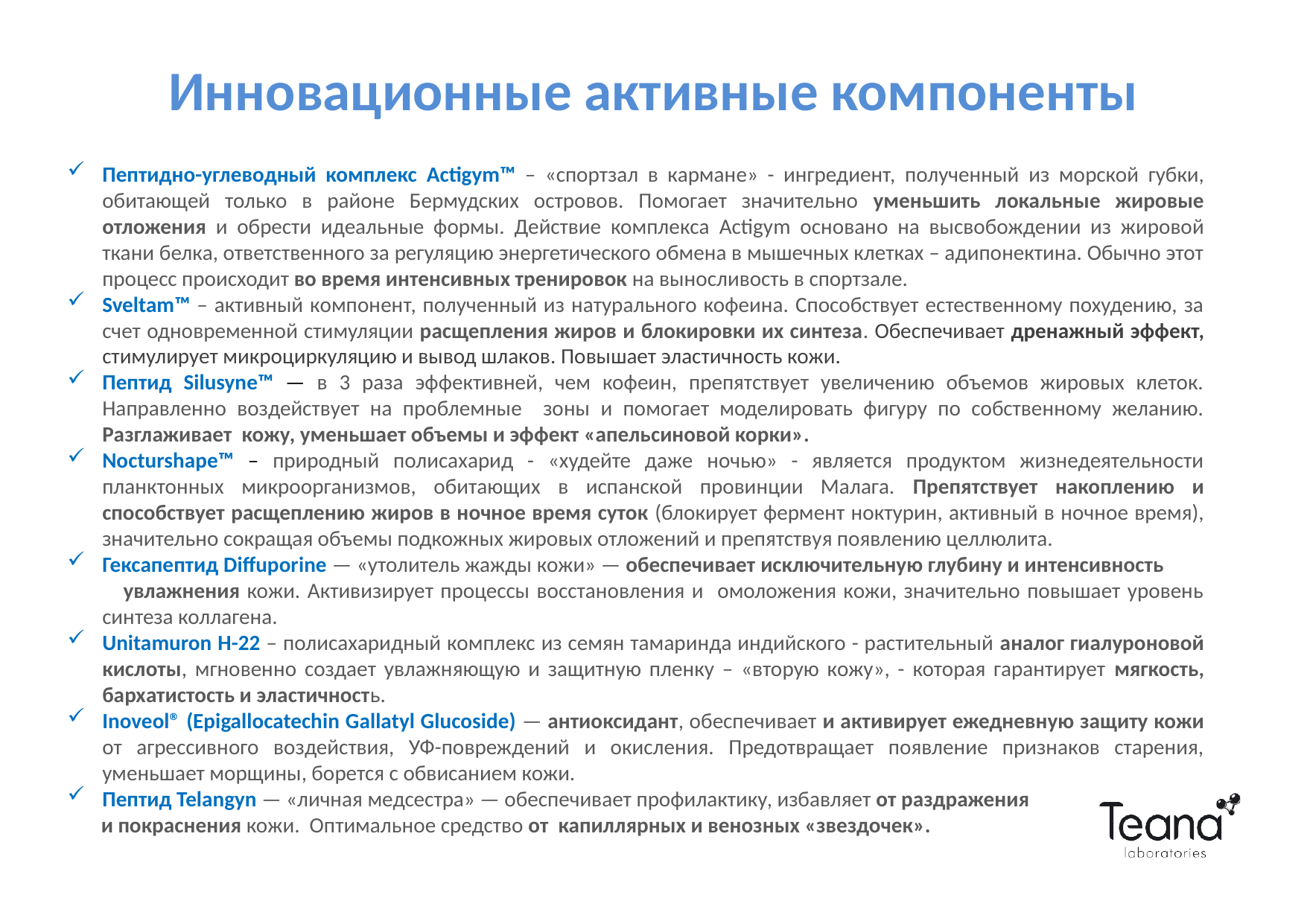

# Инновационные активные компоненты
Пептидно-углеводный комплекс Actigym™ – «спортзал в кармане» - ингредиент, полученный из морской губки, обитающей только в районе Бермудских островов. Помогает значительно уменьшить локальные жировые отложения и обрести идеальные формы. Действие комплекса Actigym основано на высвобождении из жировой ткани белка, ответственного за регуляцию энергетического обмена в мышечных клетках – адипонектина. Обычно этот процесс происходит во время интенсивных тренировок на выносливость в спортзале.
Sveltam™ – активный компонент, полученный из натурального кофеина. Способствует естественному похудению, за счет одновременной стимуляции расщепления жиров и блокировки их синтеза. Обеспечивает дренажный эффект, стимулирует микроциркуляцию и вывод шлаков. Повышает эластичность кожи.
Пептид Silusyne™ — в 3 раза эффективней, чем кофеин, препятствует увеличению объемов жировых клеток. Направленно воздействует на проблемные  зоны и помогает моделировать фигуру по собственному желанию. Разглаживает  кожу, уменьшает объемы и эффект «апельсиновой корки».
Nocturshape™ – природный полисахарид - «худейте даже ночью» - является продуктом жизнедеятельности планктонных микроорганизмов, обитающих в испанской провинции Малага. Препятствует накоплению и способствует расщеплению жиров в ночное время суток (блокирует фермент ноктурин, активный в ночное время), значительно сокращая объемы подкожных жировых отложений и препятствуя появлению целлюлита.
Гексапептид Diffuporine — «утолитель жажды кожи» — обеспечивает исключительную глубину и интенсивность            увлажнения кожи. Активизирует процессы восстановления и  омоложения кожи, значительно повышает уровень синтеза коллагена.
Unitamuron H-22 – полисахаридный комплекс из семян тамаринда индийского - растительный аналог гиалуроновой кислоты, мгновенно создает увлажняющую и защитную пленку – «вторую кожу», - которая гарантирует мягкость, бархатистость и эластичность.
Inoveol® (Epigallocatechin Gallatyl Glucoside) — антиоксидант, обеспечивает и активирует ежедневную защиту кожи от агрессивного воздействия, УФ-повреждений и окисления. Предотвращает появление признаков старения, уменьшает морщины, борется с обвисанием кожи.
Пептид Telangyn — «личная медсестра» — обеспечивает профилактику, избавляет от раздражения
       и покраснения кожи.  Оптимальное средство от  капиллярных и венозных «звездочек».